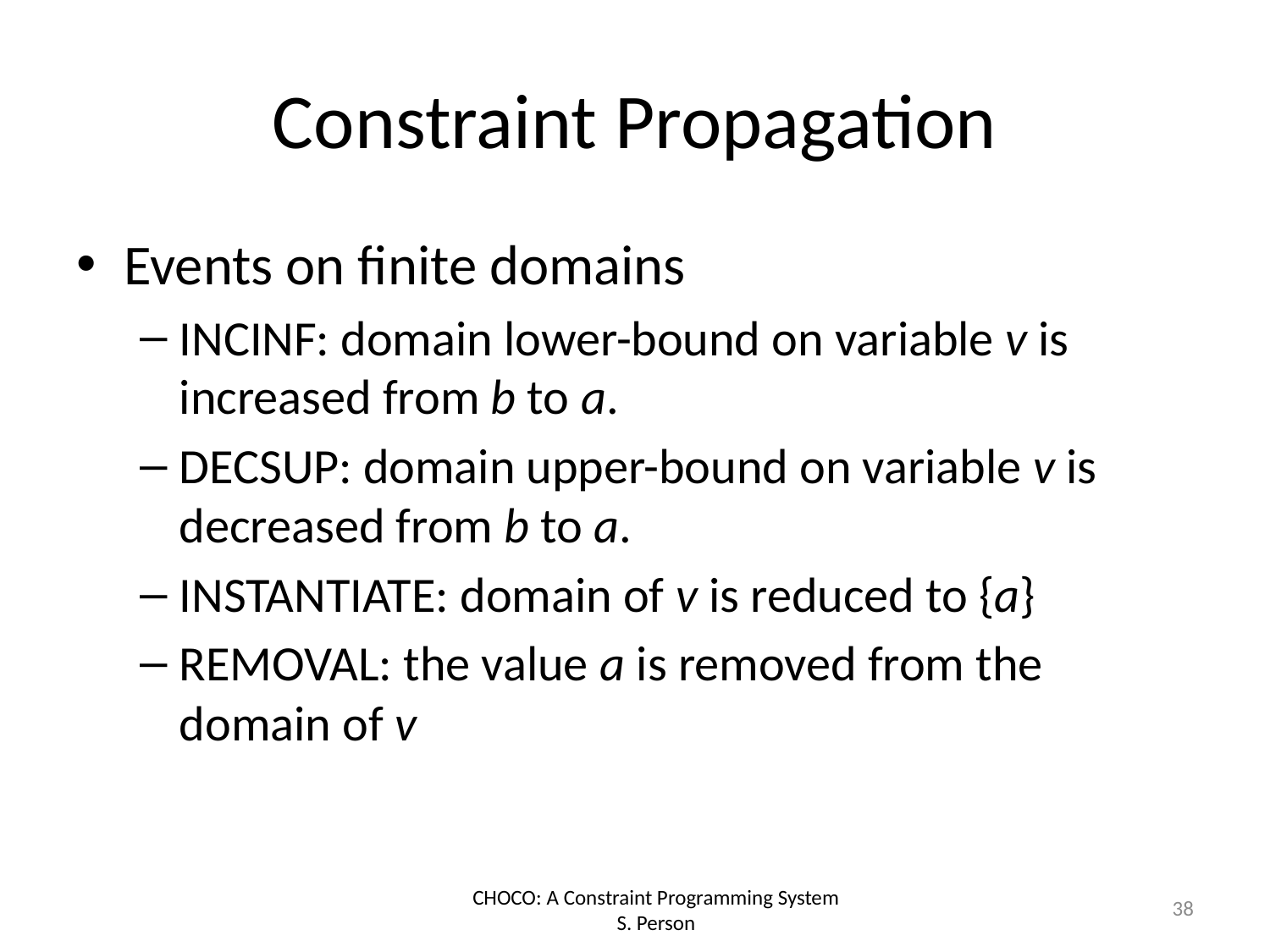

# Constraint Propagation
Events on finite domains
INCINF: domain lower-bound on variable v is increased from b to a.
DECSUP: domain upper-bound on variable v is decreased from b to a.
INSTANTIATE: domain of v is reduced to {a}
REMOVAL: the value a is removed from the domain of v

38